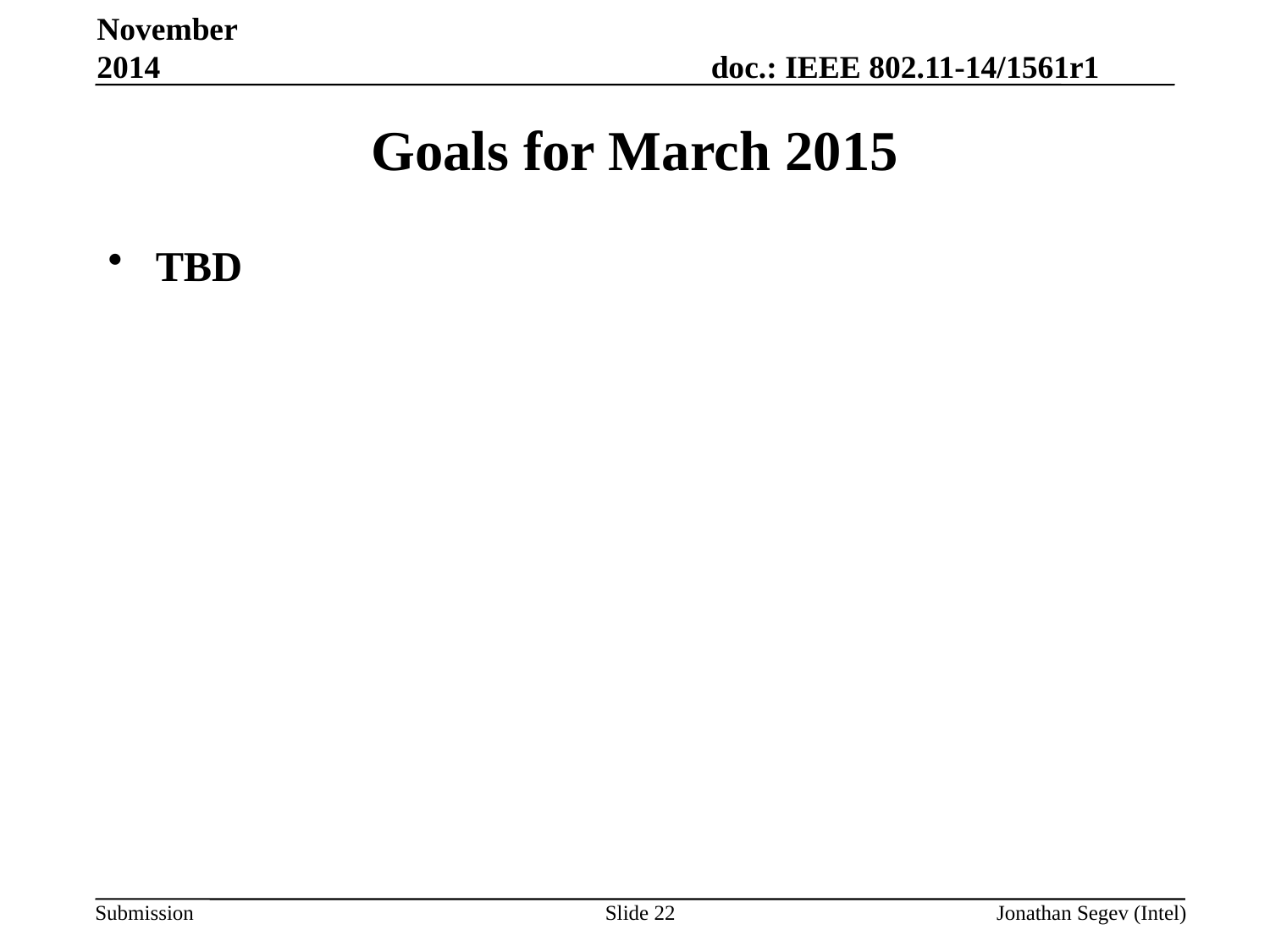

November 2014
Goals for March 2015
TBD

Slide 22
Jonathan Segev (Intel)